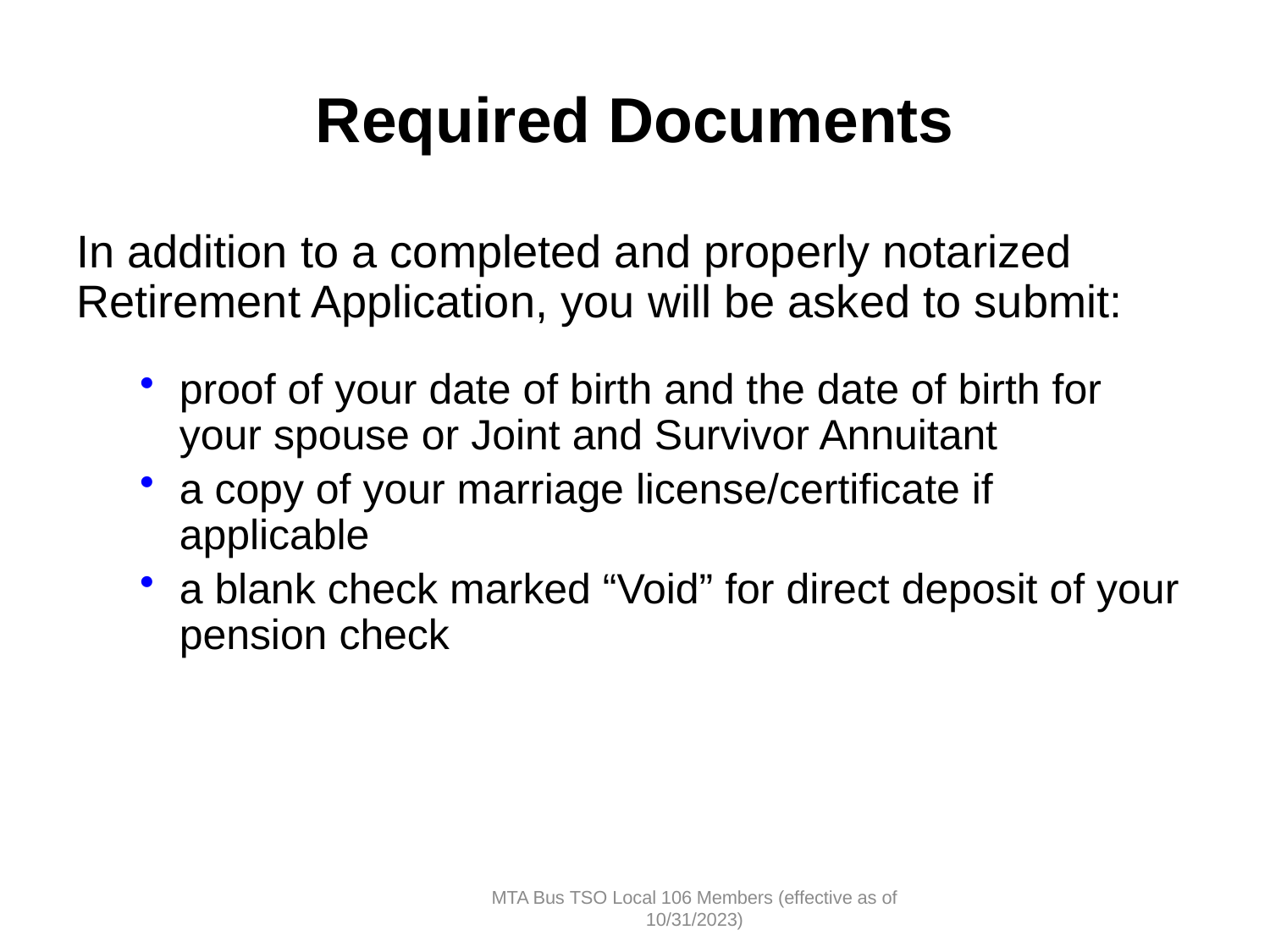

# Required Documents
In addition to a completed and properly notarized Retirement Application, you will be asked to submit:

proof of your date of birth and the date of birth for your spouse or Joint and Survivor Annuitant
a copy of your marriage license/certificate if applicable
a blank check marked “Void” for direct deposit of your pension check

MTA Bus TSO Local 106 Members (effective as of 10/31/2023)